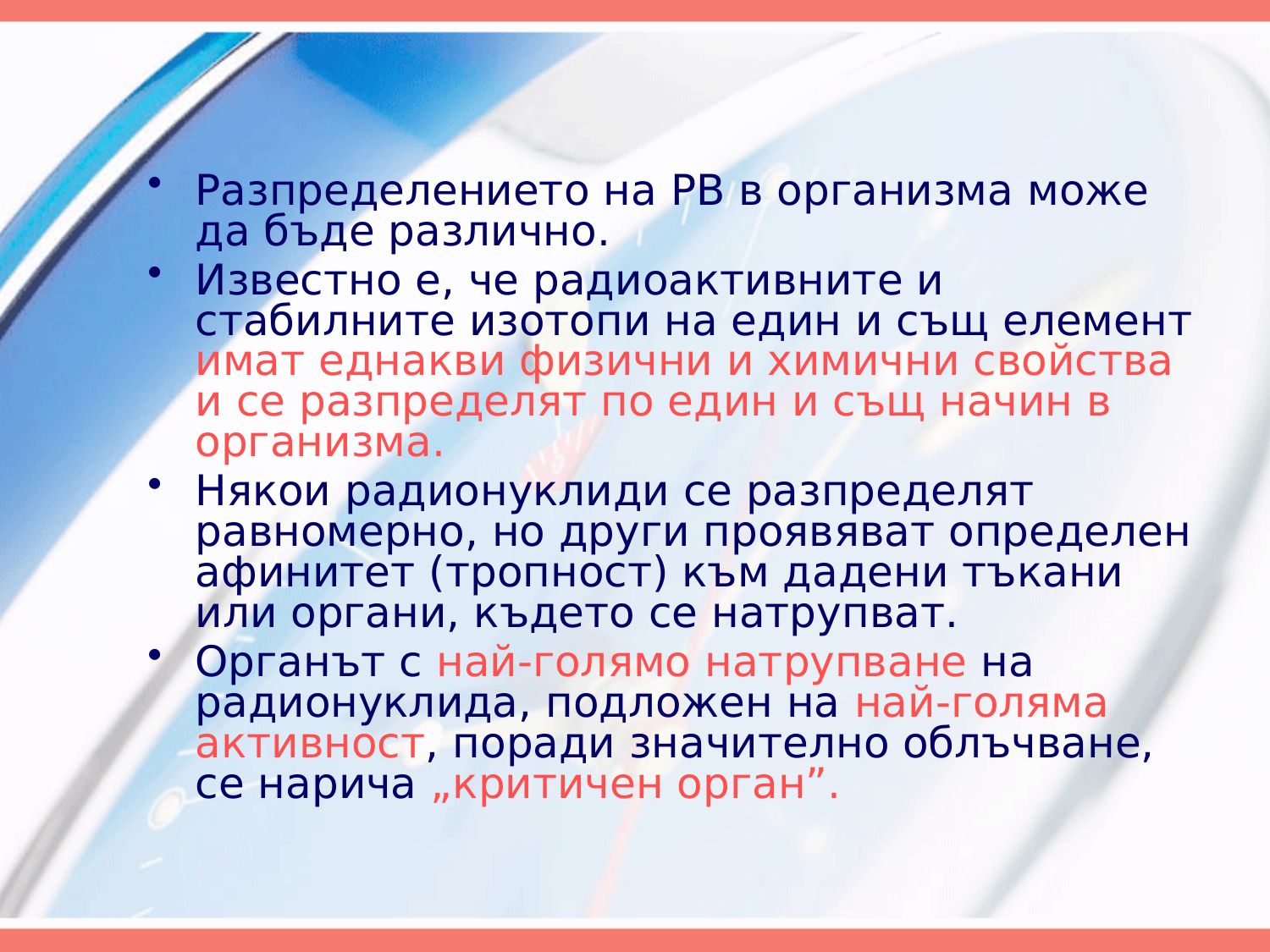

Разпределението на РВ в организма може да бъде различно.
Известно е, че радиоактивните и стабилните изотопи на един и същ елемент имат еднакви физични и химични свойства и се разпределят по един и същ начин в организма.
Някои радионуклиди се разпределят равномерно, но други проявяват определен афинитет (тропност) към дадени тъкани или органи, където се натрупват.
Органът с най-голямо натрупване на радионуклида, подложен на най-голяма активност, поради значително облъчване, се нарича „критичен орган”.